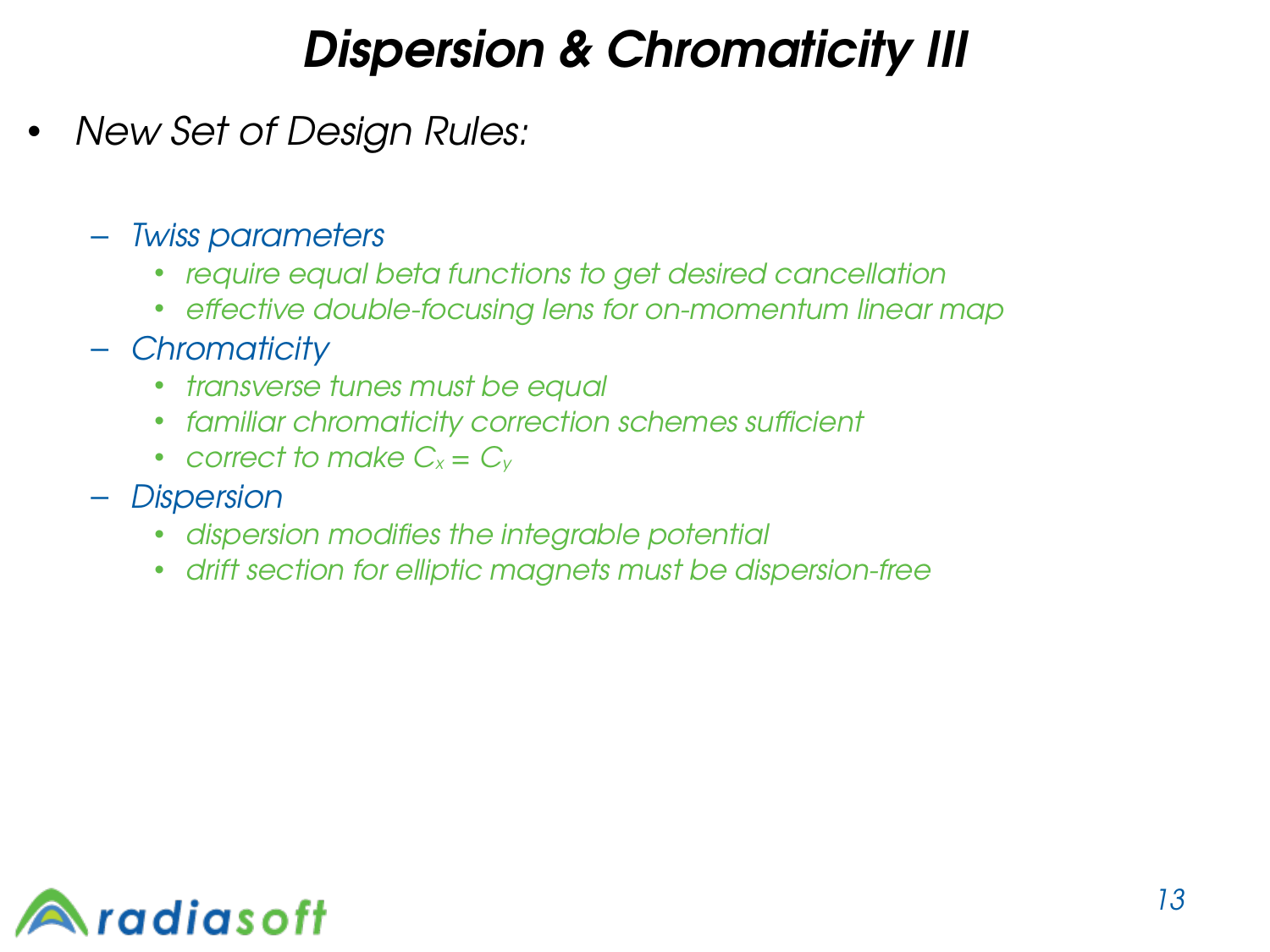

# Dispersion & Chromaticity III
New Set of Design Rules:

Twiss parameters
require equal beta functions to get desired cancellation
effective double-focusing lens for on-momentum linear map
Chromaticity
transverse tunes must be equal
familiar chromaticity correction schemes sufficient
correct to make Cx = Cy
Dispersion
dispersion modifies the integrable potential
drift section for elliptic magnets must be dispersion-free
13